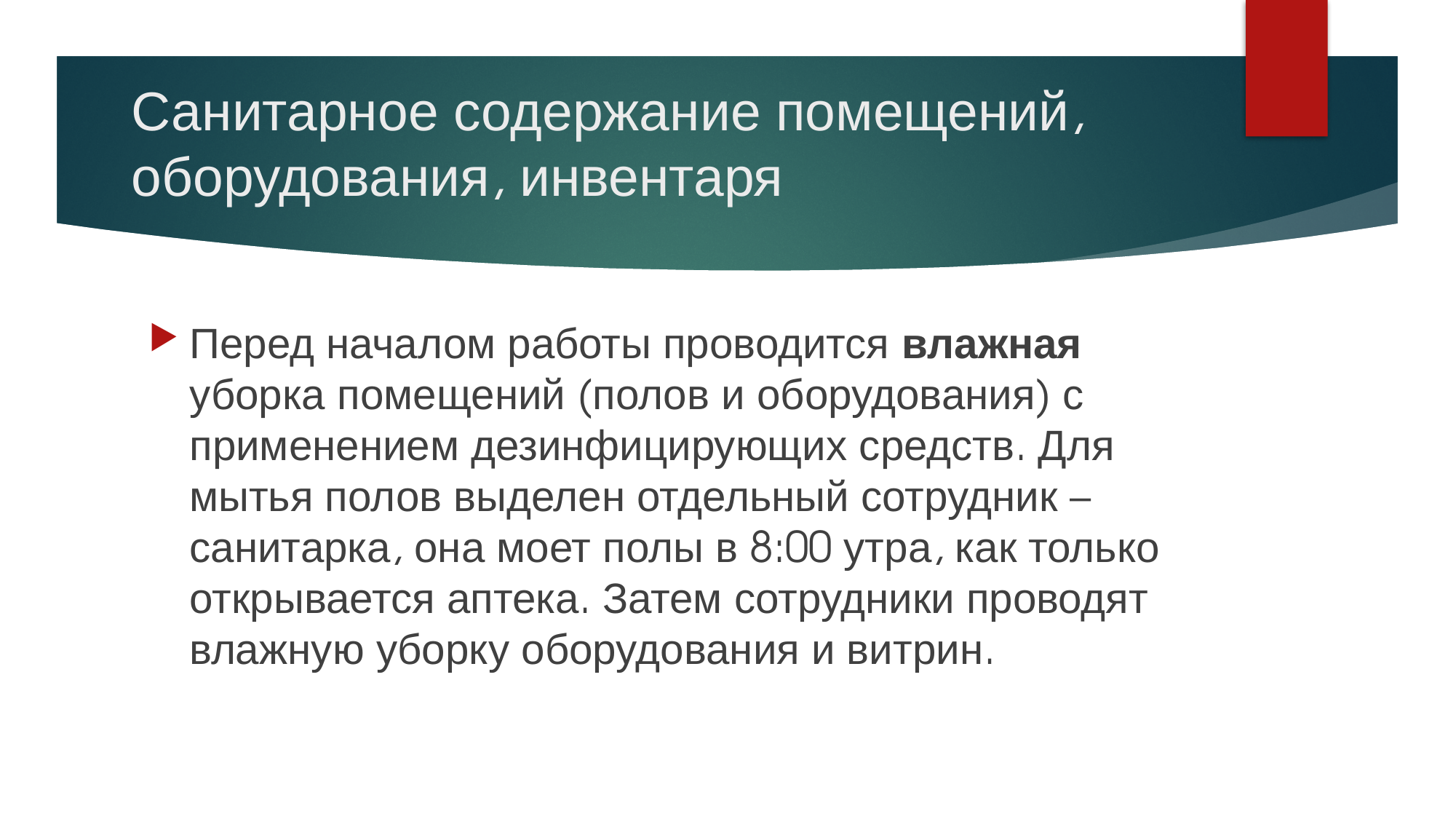

# Санитарное содержание помещений, оборудования, инвентаря
Перед началом работы проводится влажная уборка помещений (полов и оборудования) с применением дезинфицирующих средств. Для мытья полов выделен отдельный сотрудник – санитарка, она моет полы в 8:00 утра, как только открывается аптека. Затем сотрудники проводят влажную уборку оборудования и витрин.